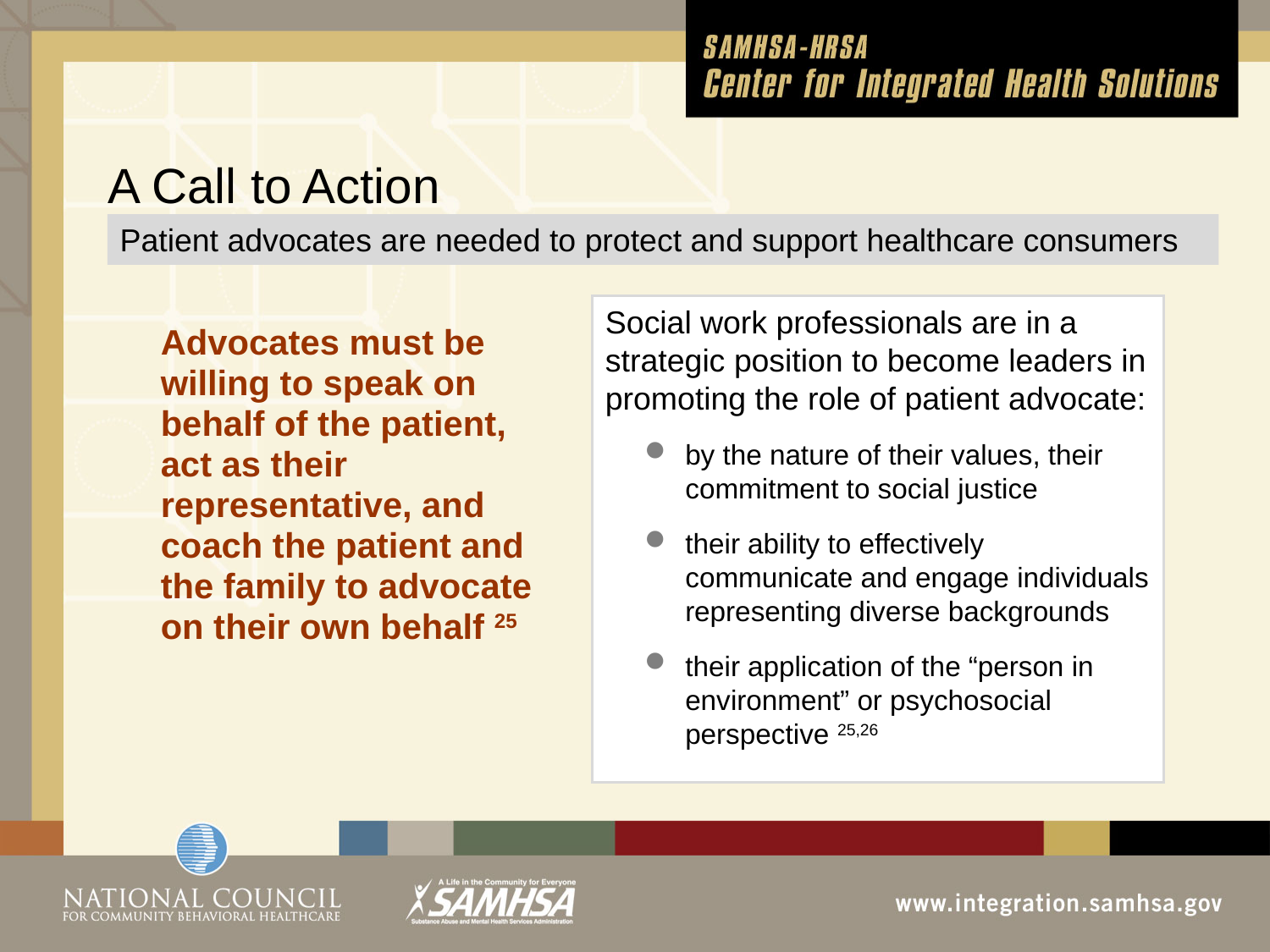

# A Call to Action
Patient advocates are needed to protect and support healthcare consumers
Social work professionals are in a strategic position to become leaders in promoting the role of patient advocate:
by the nature of their values, their commitment to social justice
their ability to effectively communicate and engage individuals representing diverse backgrounds
their application of the “person in environment” or psychosocial perspective 25,26
Advocates must be willing to speak on behalf of the patient, act as their representative, and coach the patient and the family to advocate on their own behalf 25